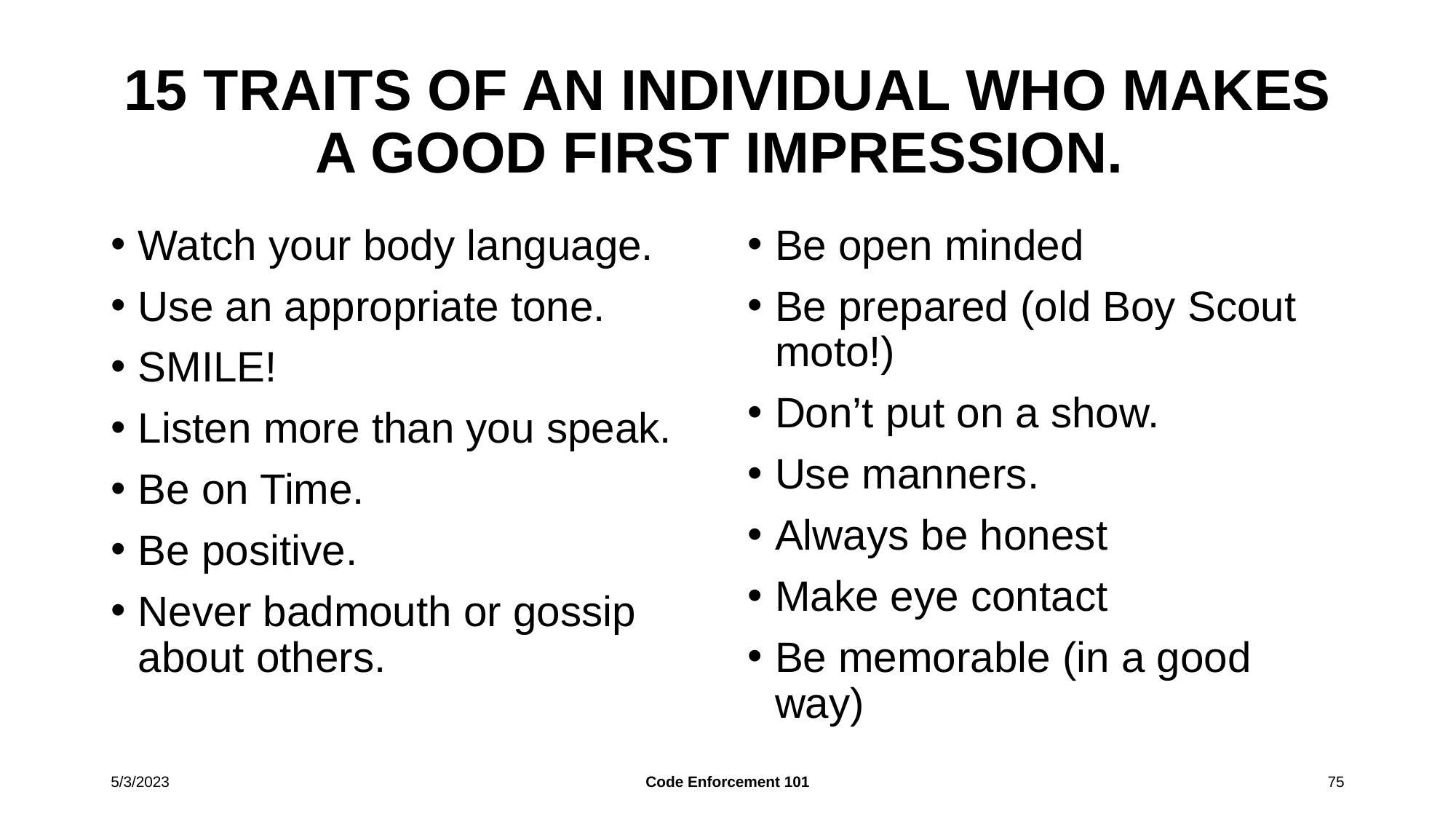

# 15 Traits of an individual WHO MAKES A GOOD First impression.
Watch your body language.
Use an appropriate tone.
SMILE!
Listen more than you speak.
Be on Time.
Be positive.
Never badmouth or gossip about others.
Be open minded
Be prepared (old Boy Scout moto!)
Don’t put on a show.
Use manners.
Always be honest
Make eye contact
Be memorable (in a good way)
5/3/2023
Code Enforcement 101
75